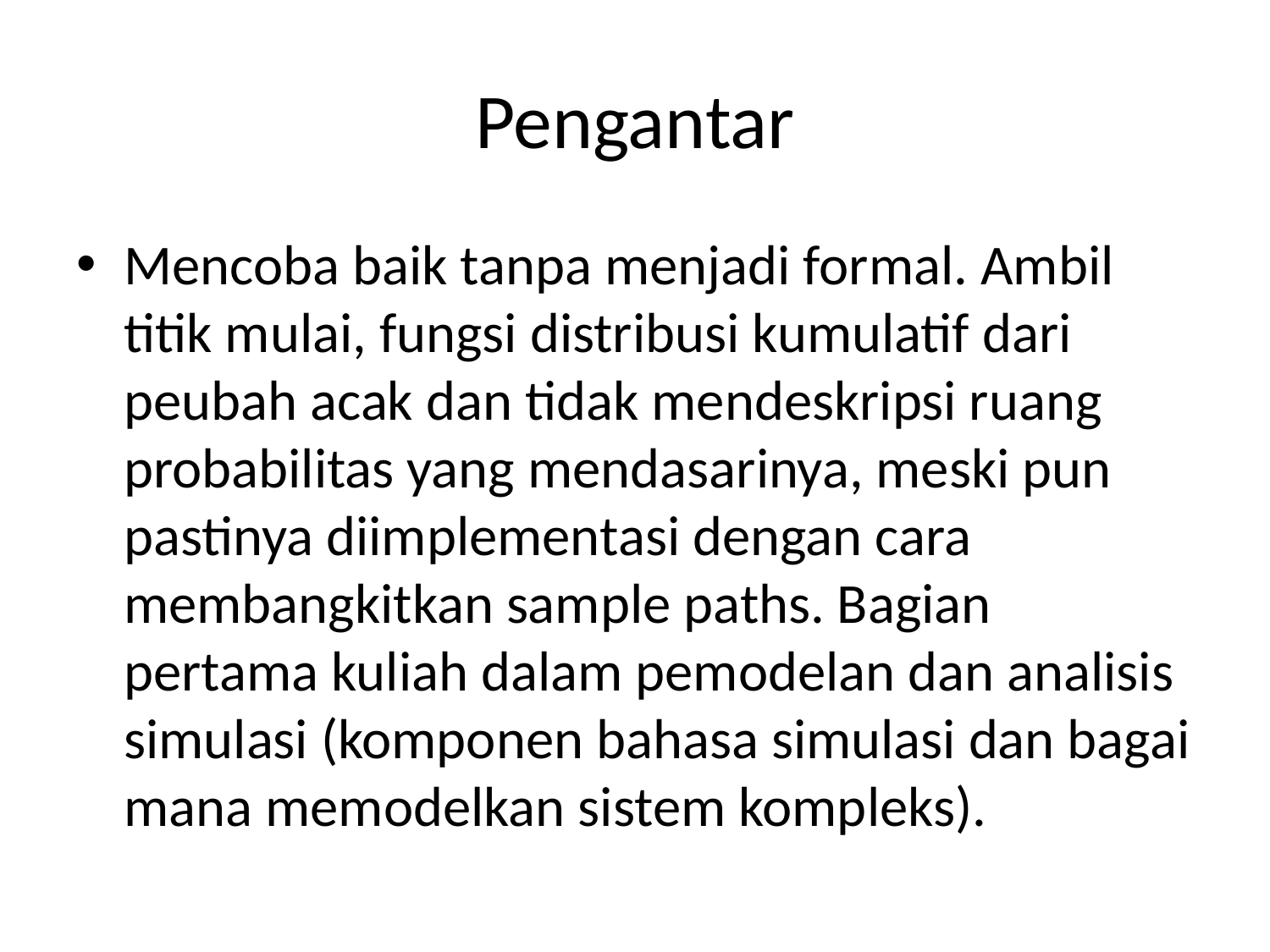

# Pengantar
Mencoba baik tanpa menjadi formal. Ambil titik mulai, fungsi distribusi kumulatif dari peubah acak dan tidak mendeskripsi ruang probabilitas yang mendasarinya, meski pun pastinya diimplementasi dengan cara membangkitkan sample paths. Bagian pertama kuliah dalam pemodelan dan analisis simulasi (komponen bahasa simulasi dan bagai mana memodelkan sistem kompleks).